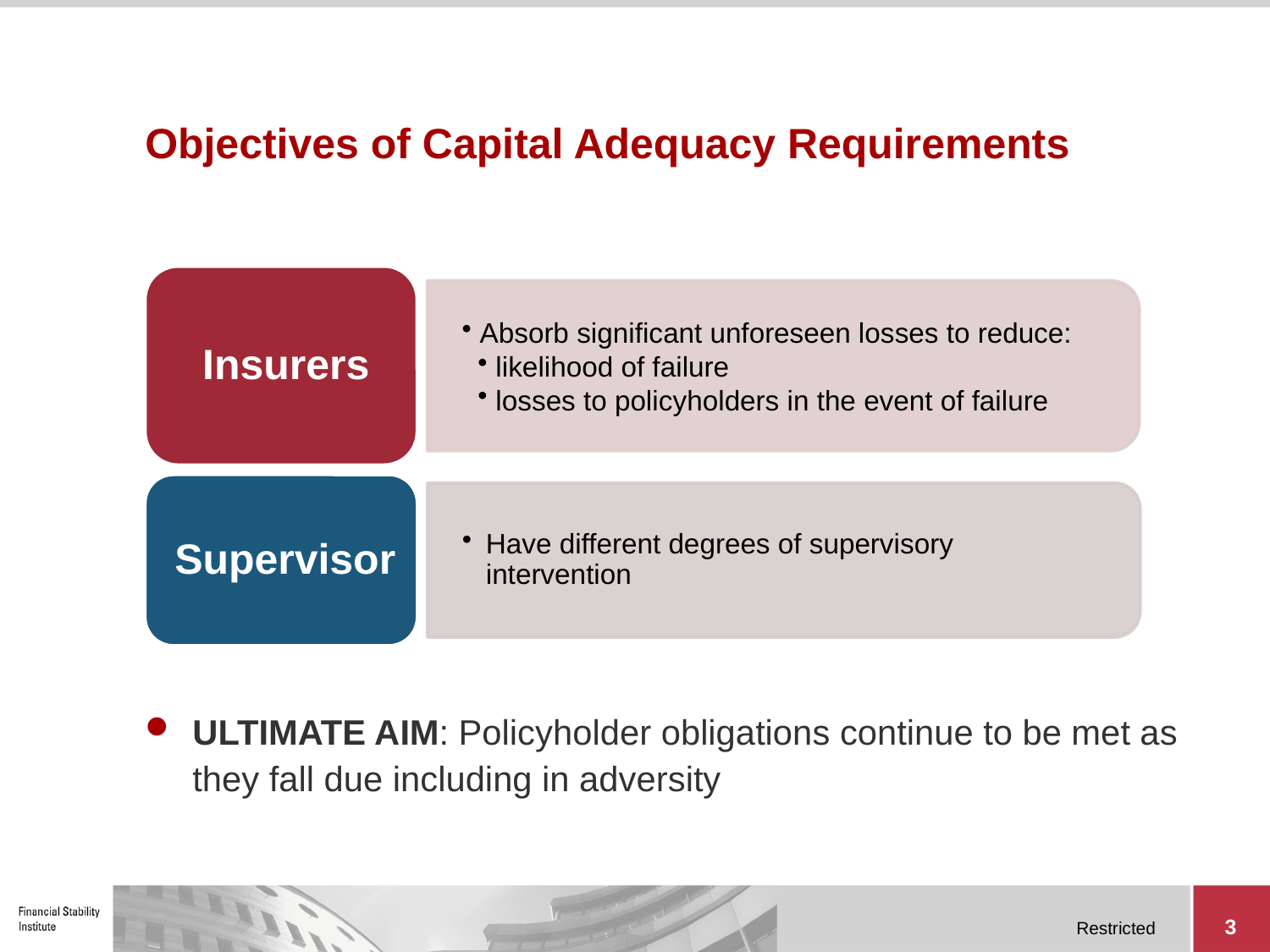

# Objectives of Capital Adequacy Requirements
 Absorb significant unforeseen losses to reduce:
 likelihood of failure
 losses to policyholders in the event of failure
Insurers
Have different degrees of supervisory intervention
Supervisor
ULTIMATE AIM: Policyholder obligations continue to be met as they fall due including in adversity
3